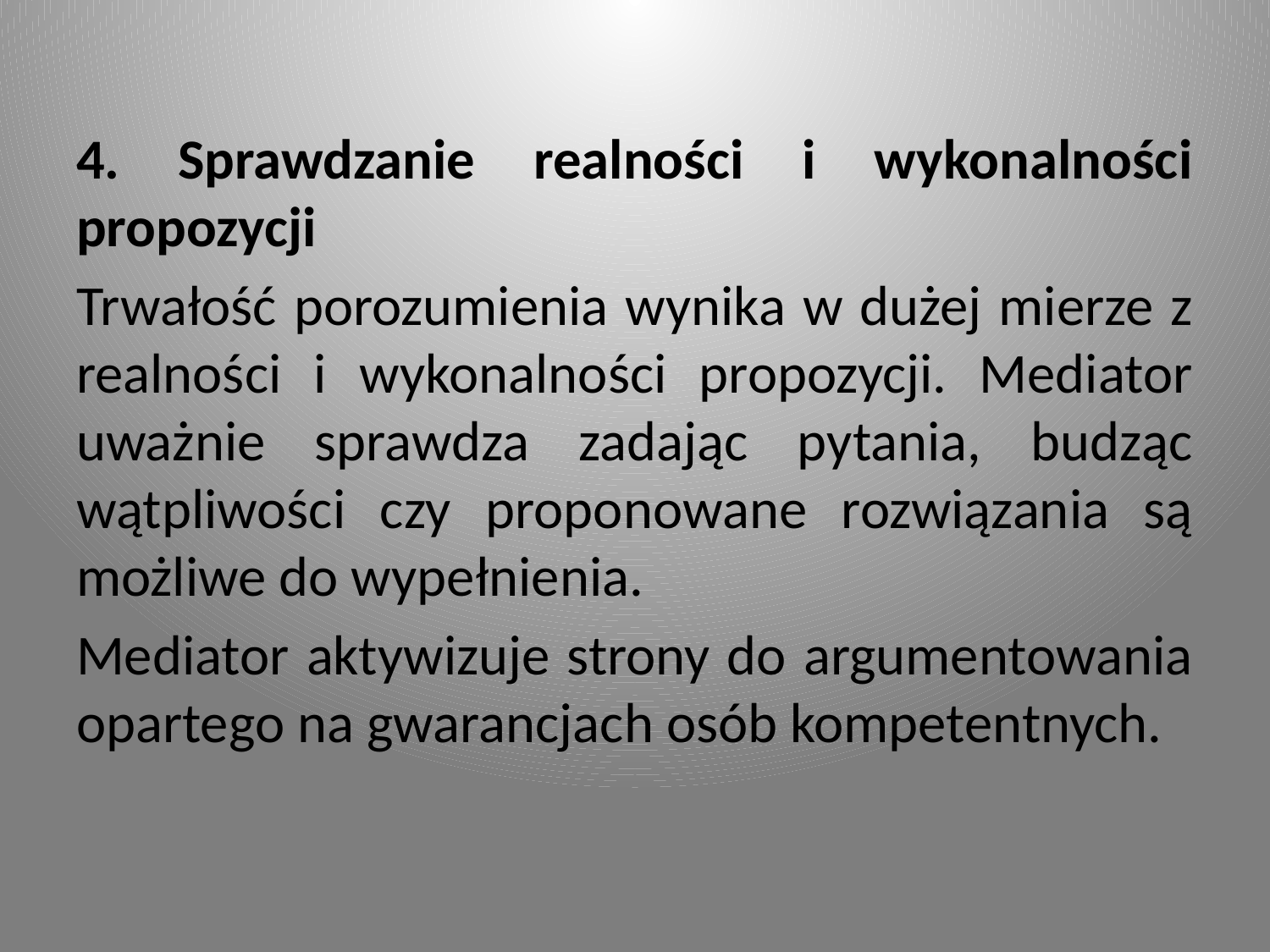

#
4. Sprawdzanie realności i wykonalności propozycji
Trwałość porozumienia wynika w dużej mierze z realności i wykonalności propozycji. Mediator uważnie sprawdza zadając pytania, budząc wątpliwości czy proponowane rozwiązania są możliwe do wypełnienia.
Mediator aktywizuje strony do argumentowania opartego na gwarancjach osób kompetentnych.